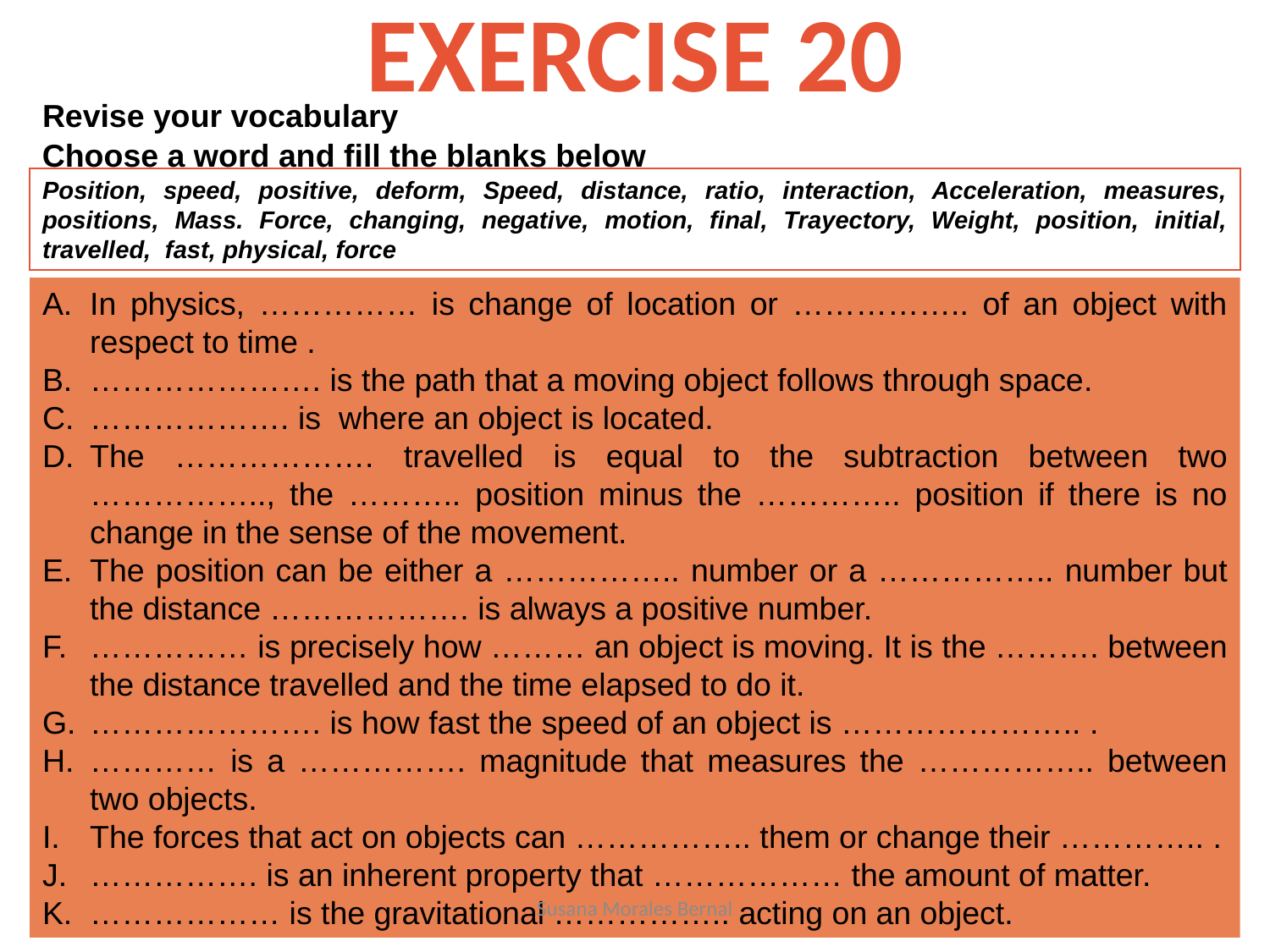

# EXERCISE 20
Revise your vocabulary
Choose a word and fill the blanks below
Position, speed, positive, deform, Speed, distance, ratio, interaction, Acceleration, measures, positions, Mass. Force, changing, negative, motion, final, Trayectory, Weight, position, initial, travelled,  fast, physical, force
In physics, …………… is change of location or …………….. of an object with respect to time .
…………………. is the path that a moving object follows through space.
………………. is  where an object is located.
The ………………. travelled is equal to the subtraction between two …………….., the ……….. position minus the ………….. position if there is no change in the sense of the movement.
The position can be either a …………….. number or a …………….. number but the distance ………………. is always a positive number.
…………… is precisely how ……… an object is moving. It is the ………. between the distance travelled and the time elapsed to do it.
…………………. is how fast the speed of an object is ………………….. .
………… is a ……………. magnitude that measures the …………….. between two objects.
The forces that act on objects can …………….. them or change their ………….. .
……………. is an inherent property that ……………… the amount of matter.
……………… is the gravitational …………….. acting on an object.
Susana Morales Bernal